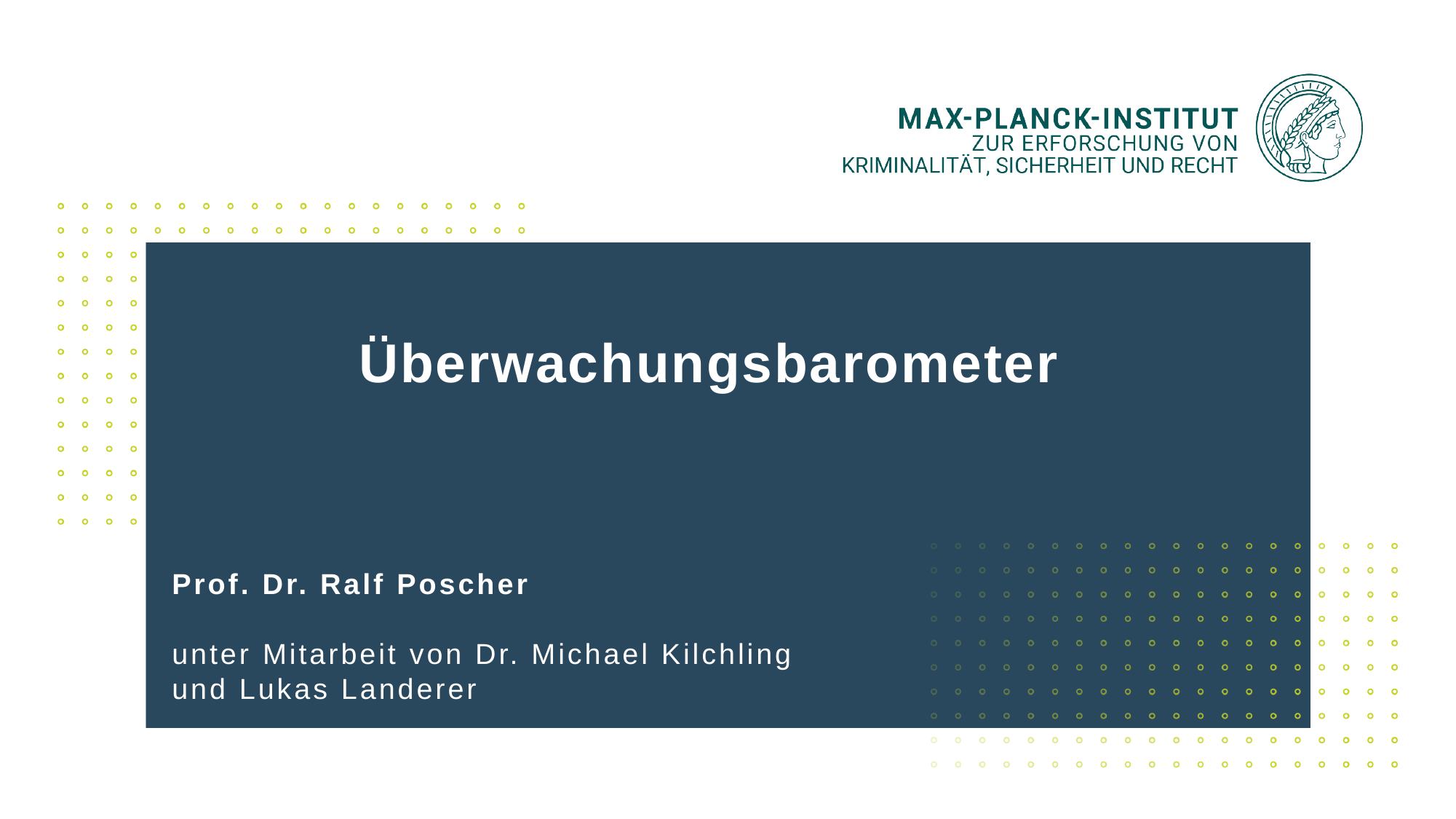

# Überwachungsbarometer
Prof. Dr. Ralf Poscher
unter Mitarbeit von Dr. Michael Kilchling
und Lukas Landerer